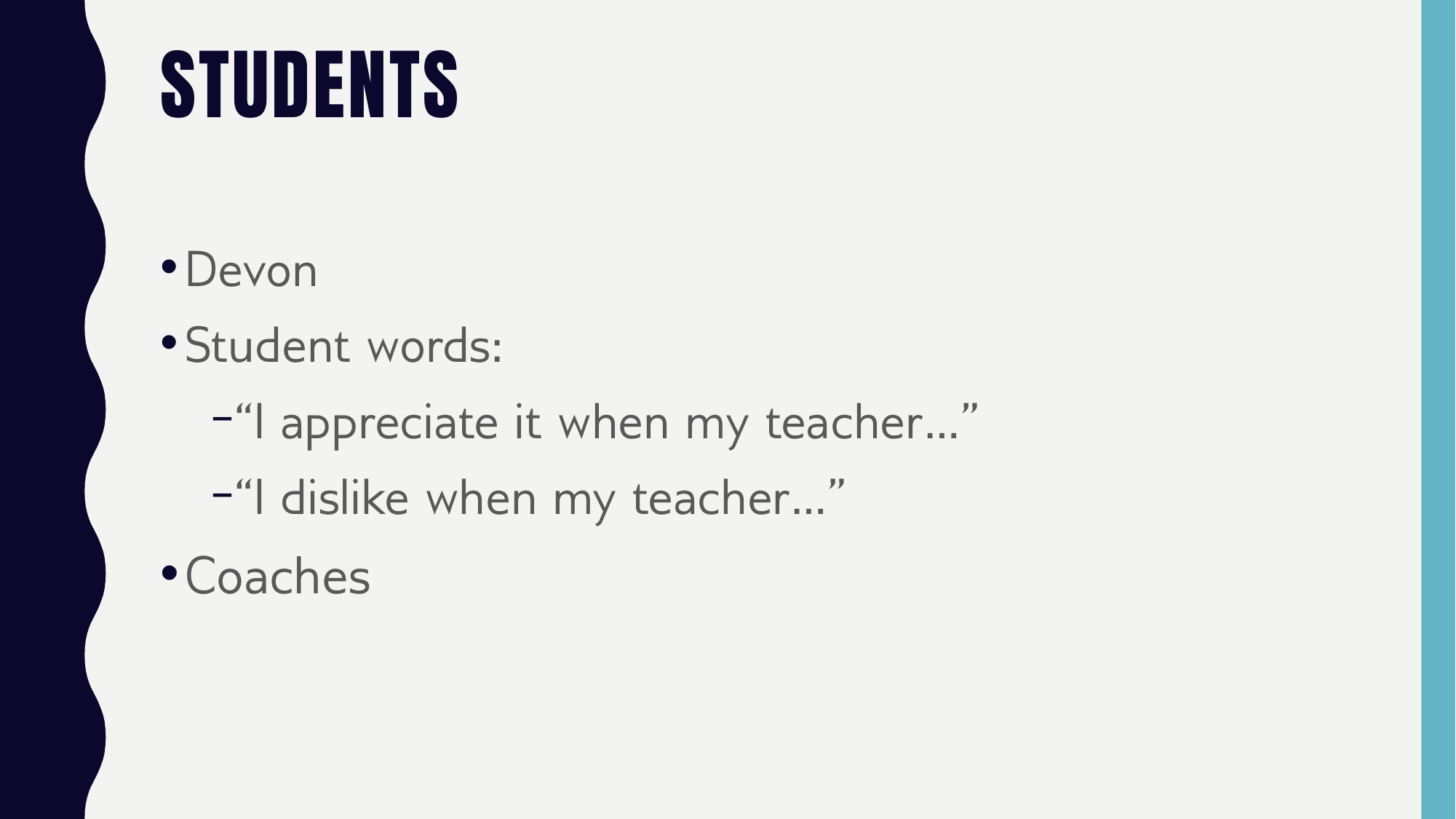

# Students
Devon
Student words:
“I appreciate it when my teacher…”
“I dislike when my teacher…”
Coaches